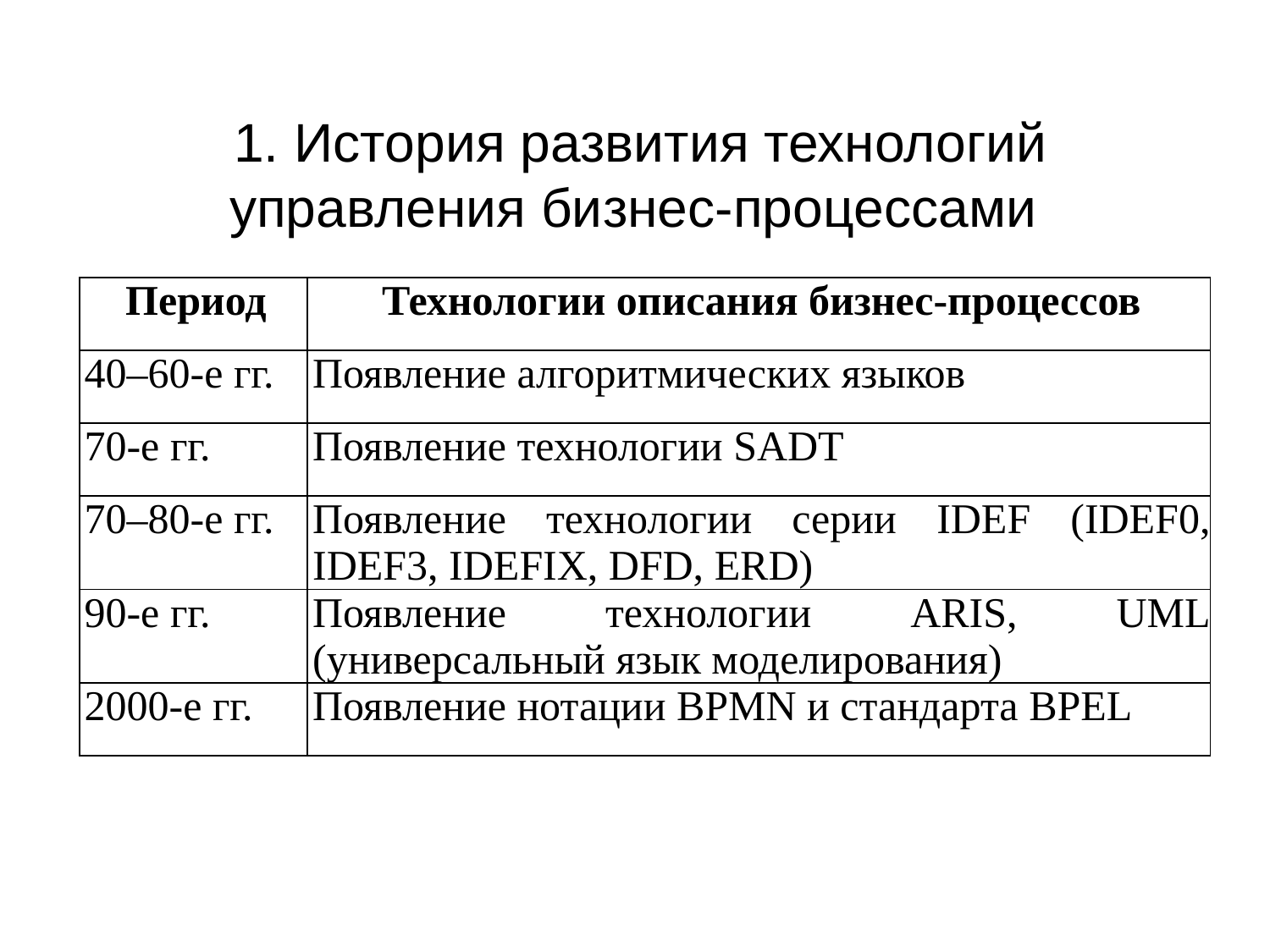

# 1. История развития технологий управления бизнес-процессами
| Период | Технологии описания бизнес-процессов |
| --- | --- |
| 40–60-е гг. | Появление алгоритмических языков |
| 70-е гг. | Появление технологии SADT |
| 70–80-е гг. | Появление технологии серии IDEF (IDEF0, IDEF3, IDEFIX, DFD, ERD) |
| 90-е гг. | Появление технологии ARIS, UML (универсальный язык моделирования) |
| 2000-е гг. | Появление нотации BPMN и стандарта BPEL |